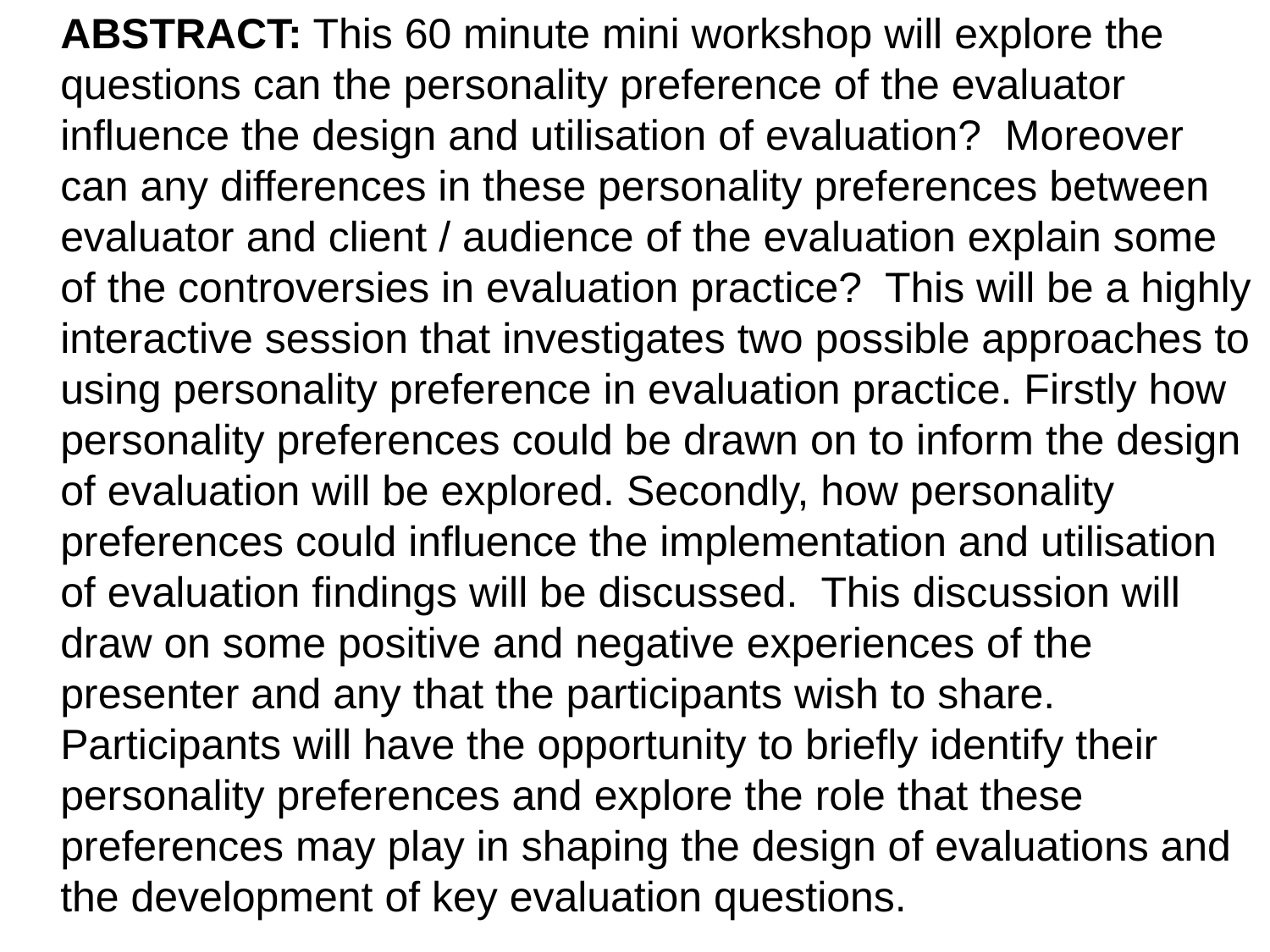

ABSTRACT: This 60 minute mini workshop will explore the questions can the personality preference of the evaluator influence the design and utilisation of evaluation?  Moreover can any differences in these personality preferences between evaluator and client / audience of the evaluation explain some of the controversies in evaluation practice?  This will be a highly interactive session that investigates two possible approaches to using personality preference in evaluation practice. Firstly how personality preferences could be drawn on to inform the design of evaluation will be explored. Secondly, how personality preferences could influence the implementation and utilisation of evaluation findings will be discussed.  This discussion will draw on some positive and negative experiences of the presenter and any that the participants wish to share.  Participants will have the opportunity to briefly identify their personality preferences and explore the role that these preferences may play in shaping the design of evaluations and the development of key evaluation questions.